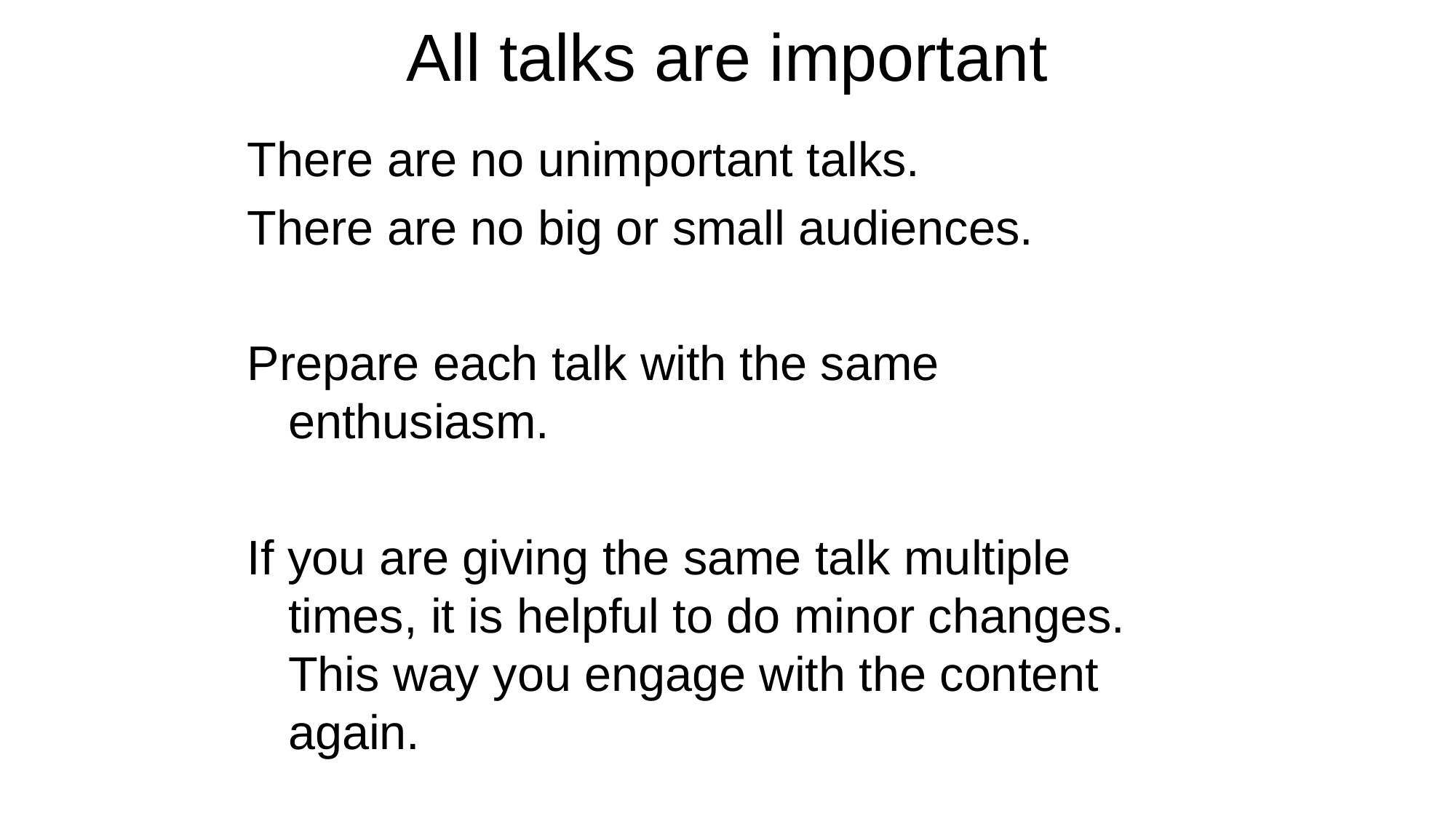

# All talks are important
There are no unimportant talks.
There are no big or small audiences.

Prepare each talk with the same enthusiasm.

If you are giving the same talk multiple times, it is helpful to do minor changes. This way you engage with the content again.